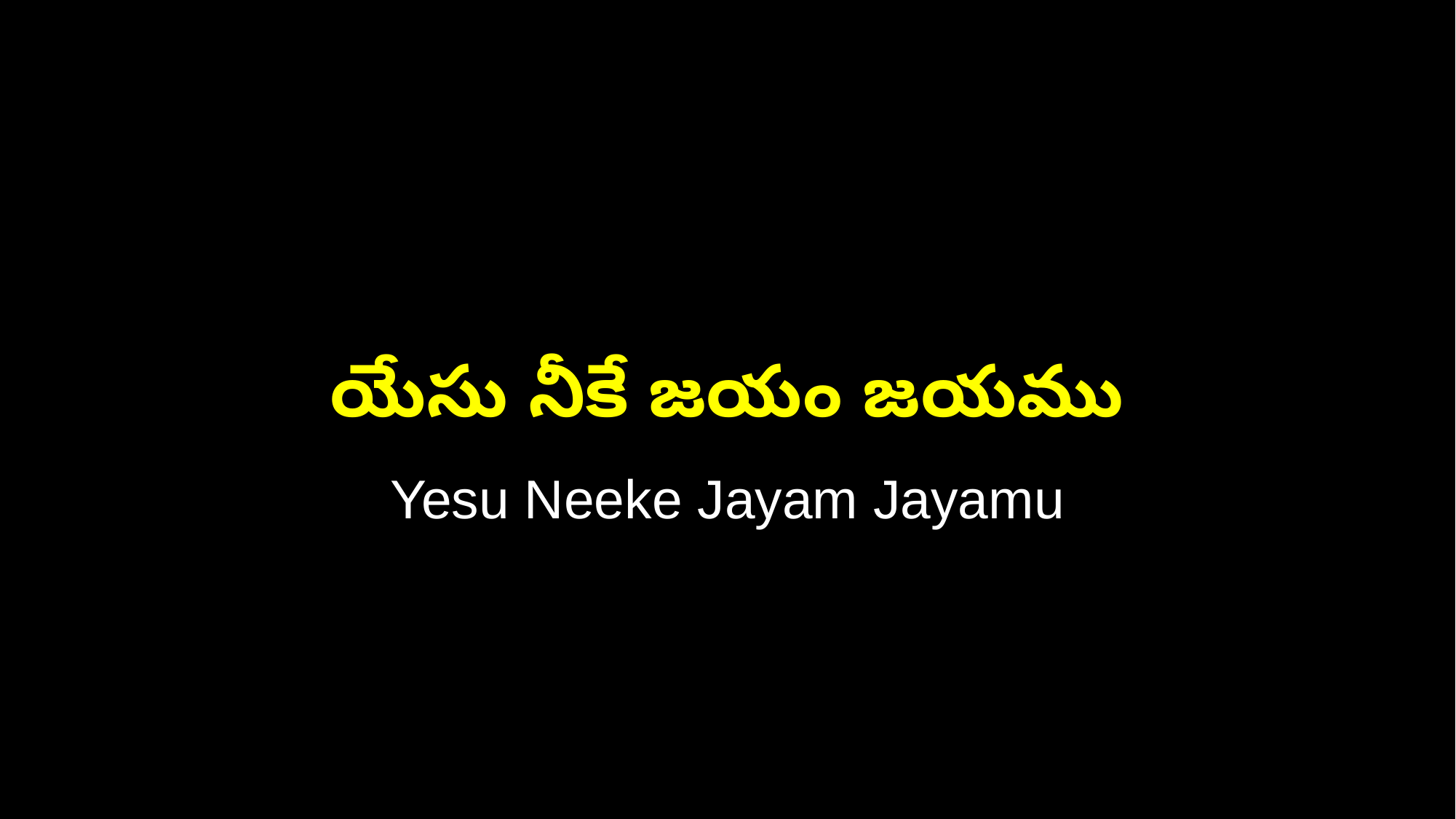

యేసు నీకే జయం జయము
Yesu Neeke Jayam Jayamu